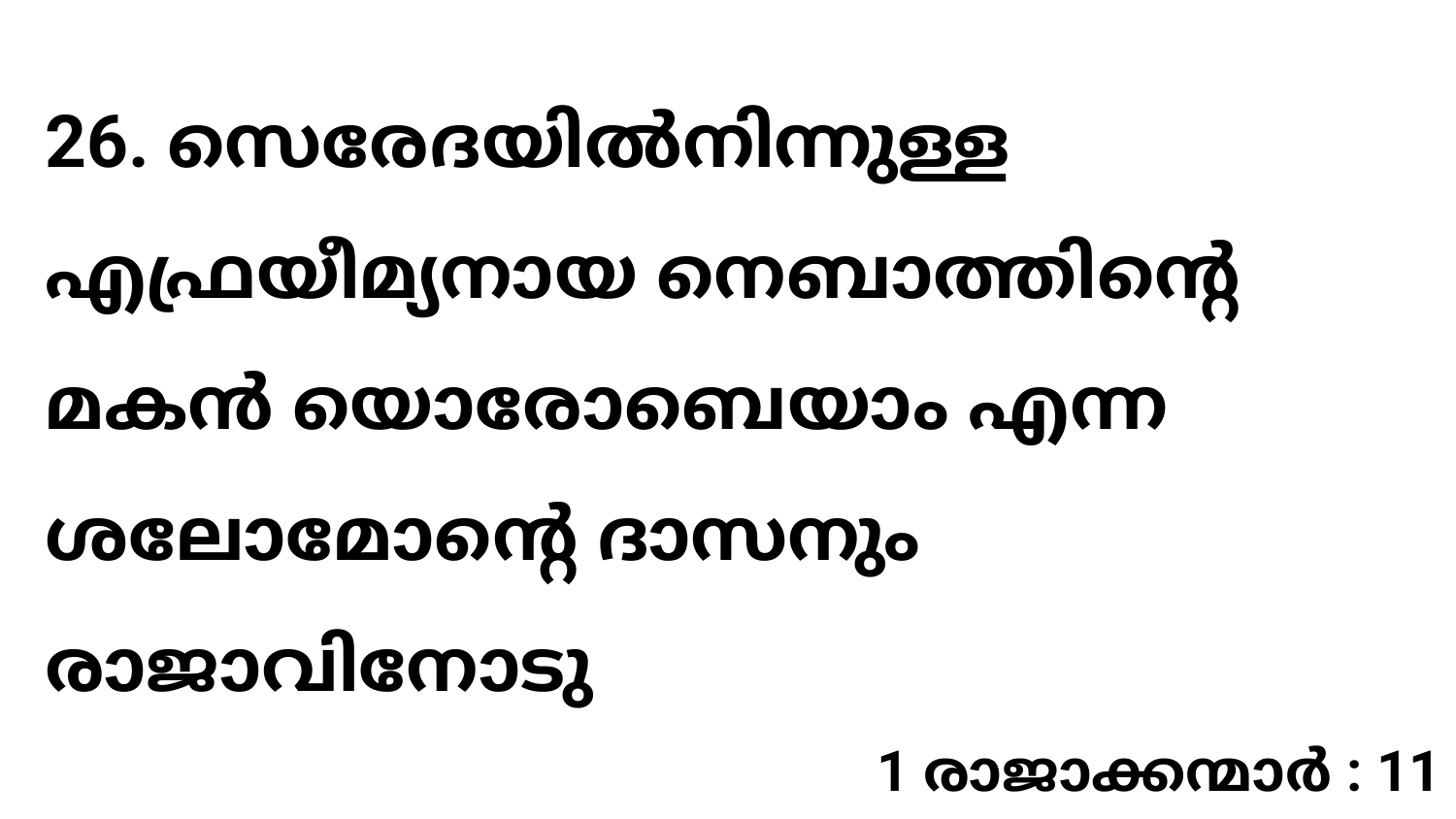

26. സെരേദയിൽനിന്നുള്ള എഫ്രയീമ്യനായ നെബാത്തിന്റെ മകൻ യൊരോബെയാം എന്ന ശലോമോന്റെ ദാസനും രാജാവിനോടു
1 രാജാക്കന്മാർ : 11